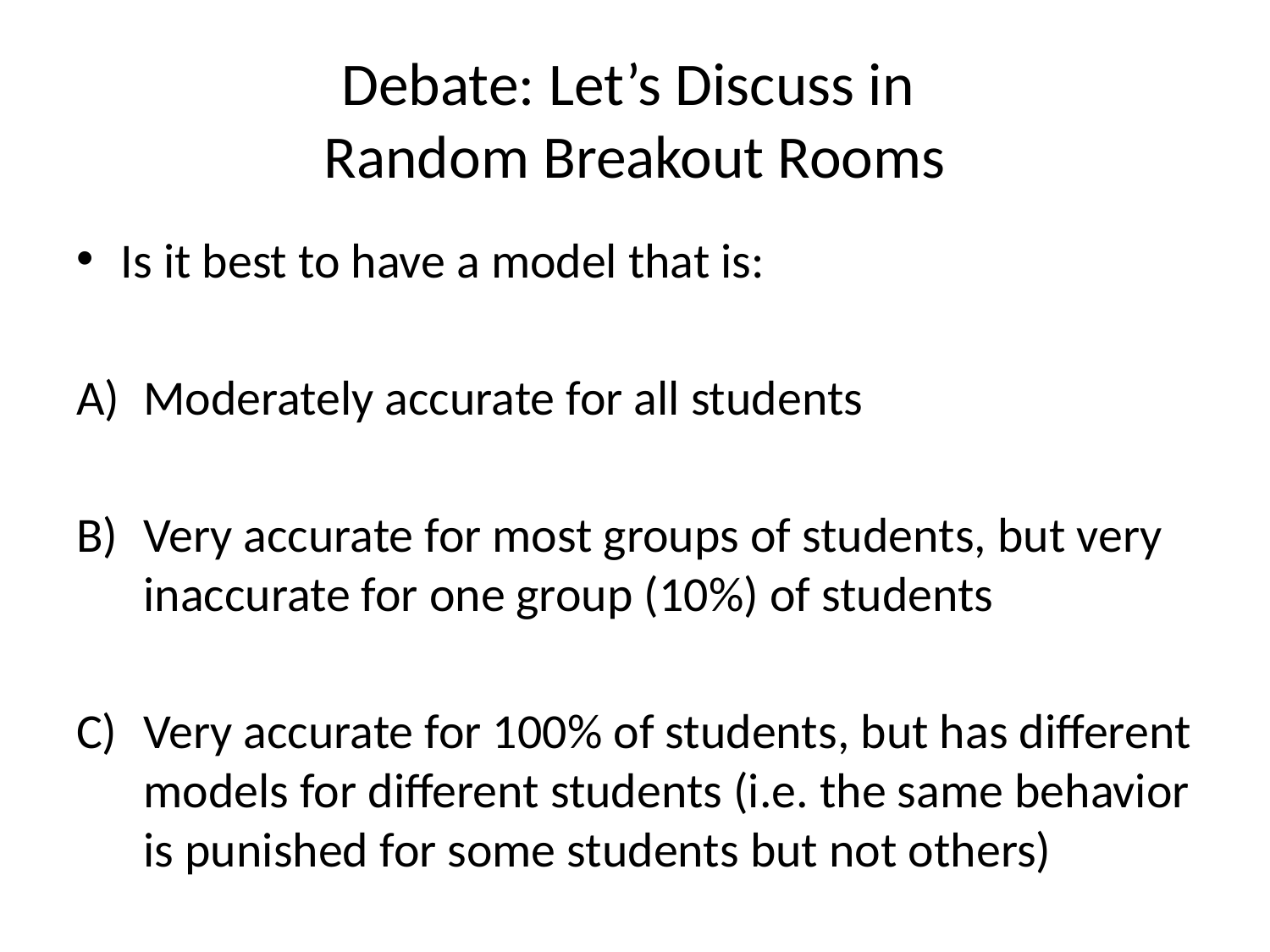

# Debate: Let’s Discuss in Random Breakout Rooms
Is it best to have a model that is:

Moderately accurate for all students

Very accurate for most groups of students, but very inaccurate for one group (10%) of students

Very accurate for 100% of students, but has different models for different students (i.e. the same behavior is punished for some students but not others)